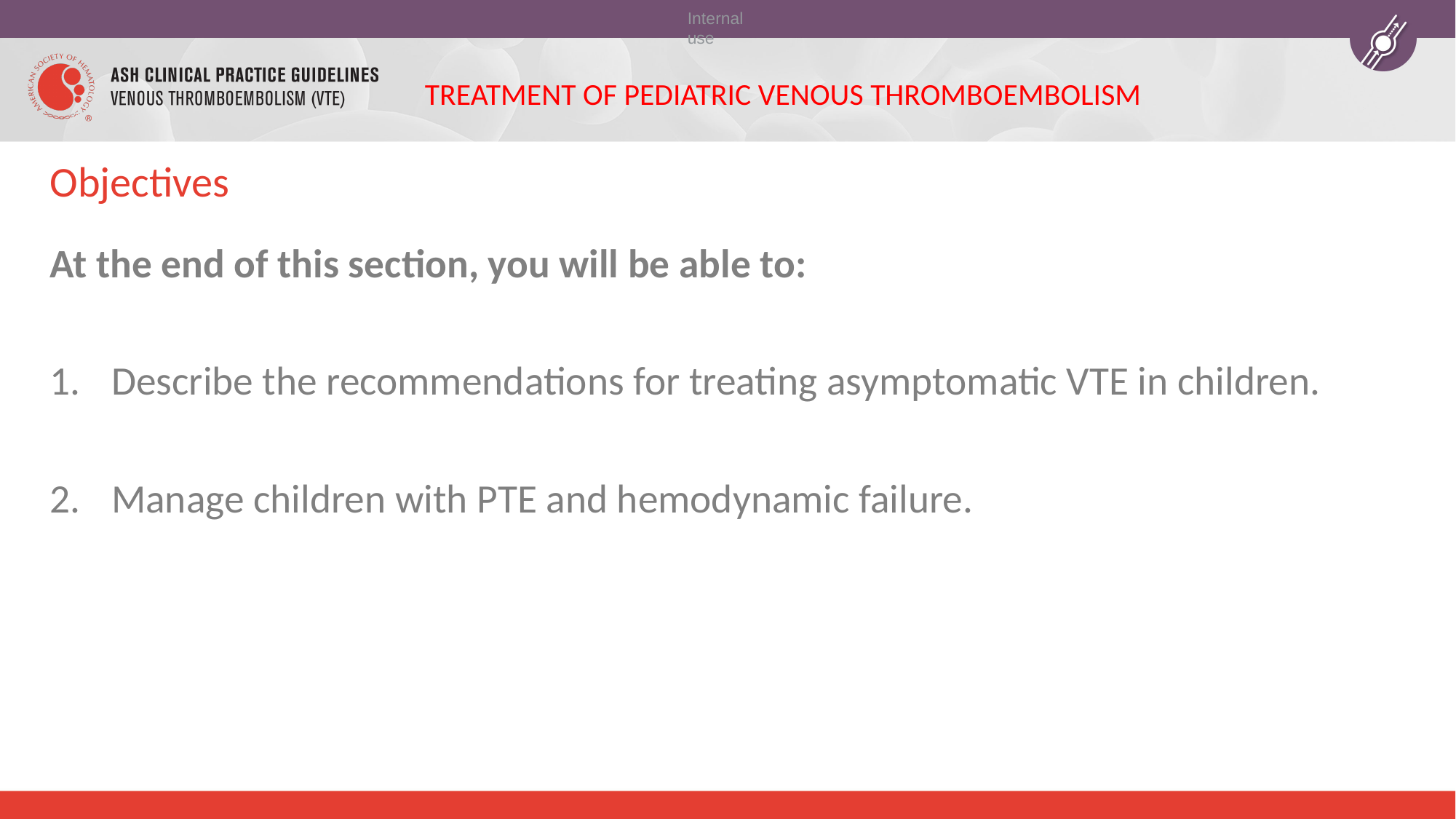

TREATMENT OF PEDIATRIC VENOUS THROMBOEMBOLISM
# Objectives
At the end of this section, you will be able to:

Describe the recommendations for treating asymptomatic VTE in children.

Manage children with PTE and hemodynamic failure.